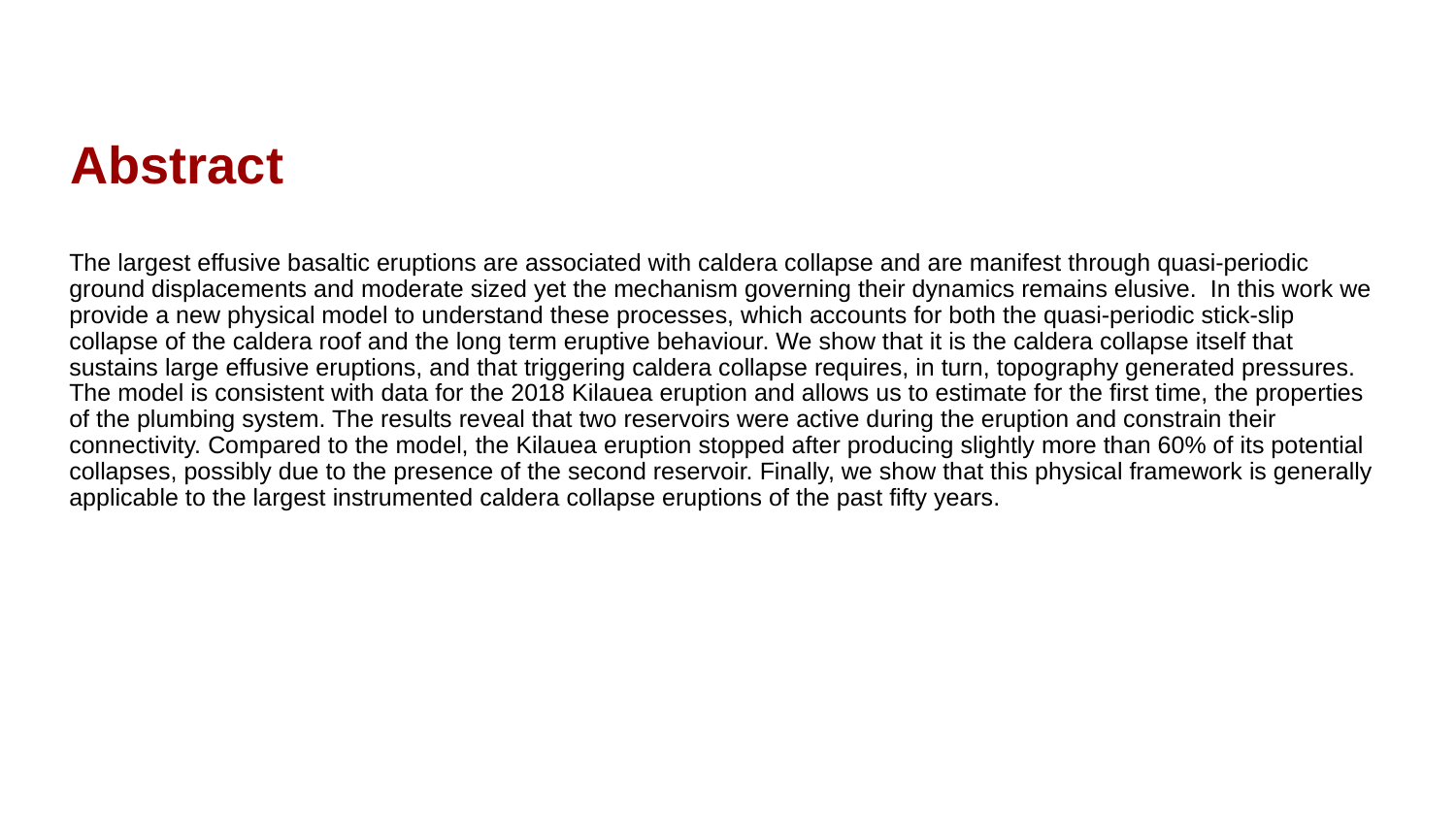

Abstract
The largest effusive basaltic eruptions are associated with caldera collapse and are manifest through quasi-periodic ground displacements and moderate sized yet the mechanism governing their dynamics remains elusive.  In this work we provide a new physical model to understand these processes, which accounts for both the quasi-periodic stick-slip collapse of the caldera roof and the long term eruptive behaviour. We show that it is the caldera collapse itself that sustains large effusive eruptions, and that triggering caldera collapse requires, in turn, topography generated pressures. The model is consistent with data for the 2018 Kilauea eruption and allows us to estimate for the first time, the properties of the plumbing system. The results reveal that two reservoirs were active during the eruption and constrain their connectivity. Compared to the model, the Kilauea eruption stopped after producing slightly more than 60% of its potential collapses, possibly due to the presence of the second reservoir. Finally, we show that this physical framework is generally applicable to the largest instrumented caldera collapse eruptions of the past fifty years.